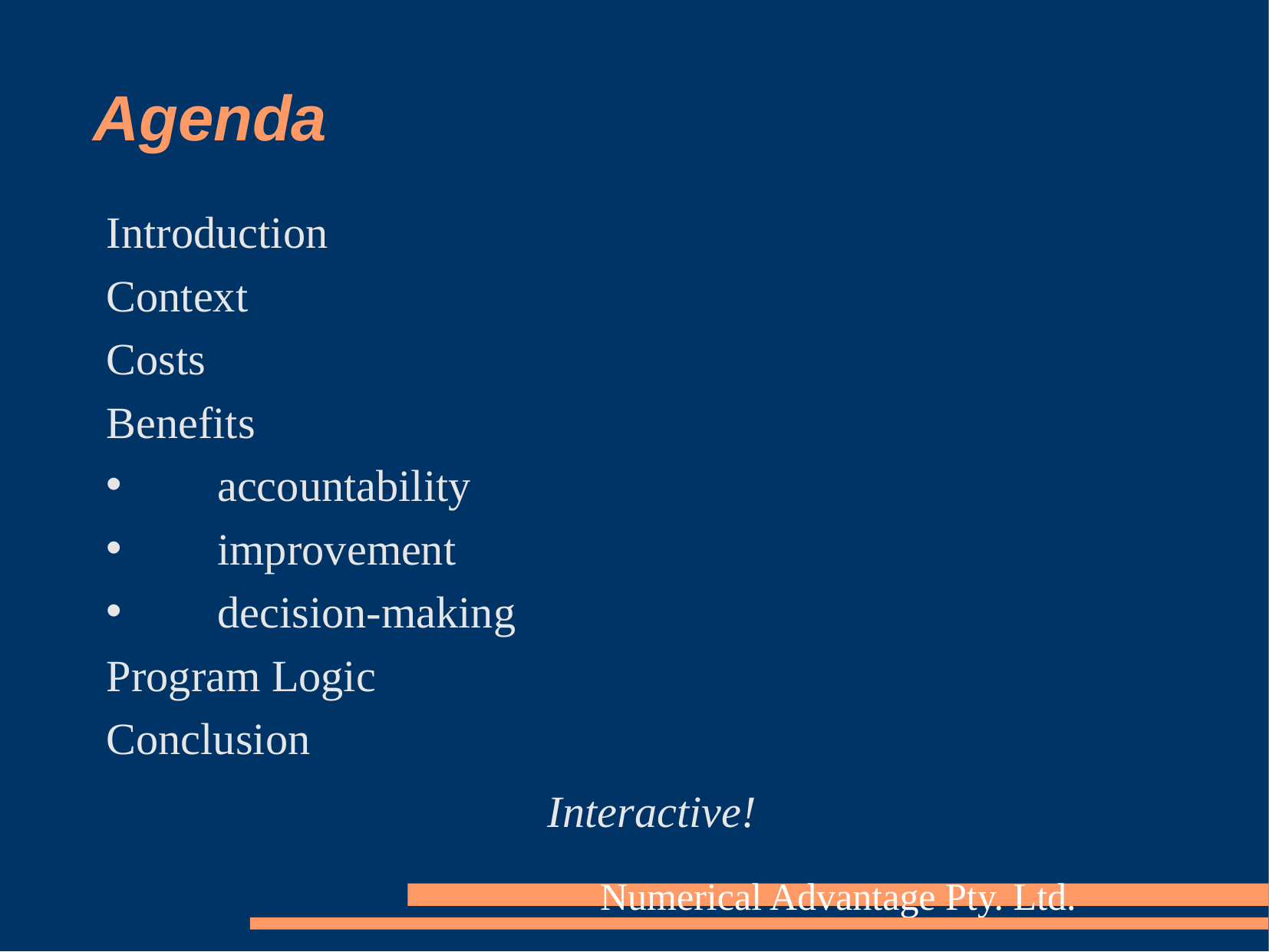

Agenda
Introduction
Context
Costs
Benefits
	accountability
	improvement
	decision-making
Program Logic
Conclusion
Interactive!